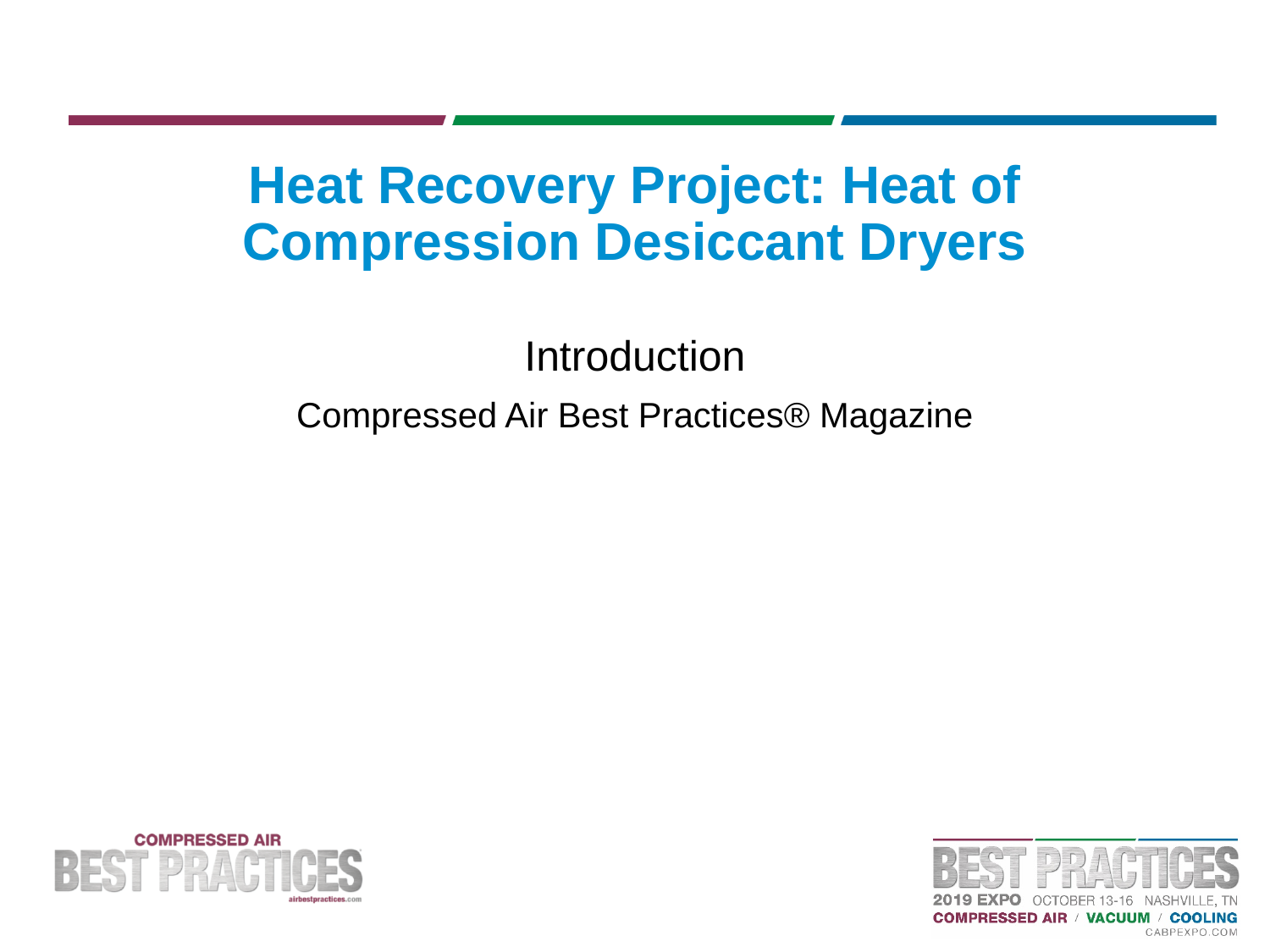

Heat Recovery Project: Heat of Compression Desiccant Dryers
Introduction
Compressed Air Best Practices® Magazine